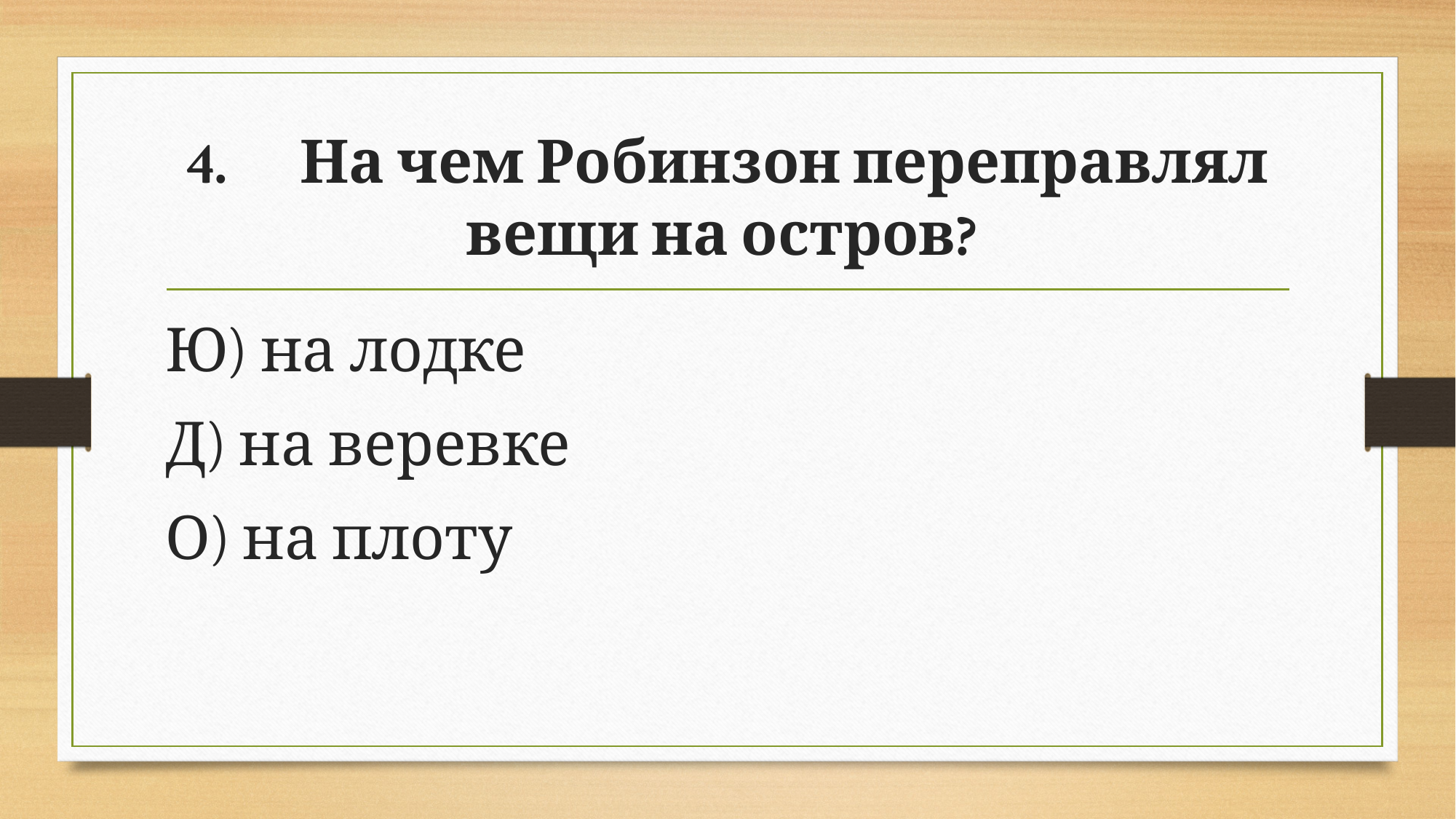

# 4.      На чем Робинзон переправлял вещи на остров?
Ю) на лодке
Д) на веревке
О) на плоту